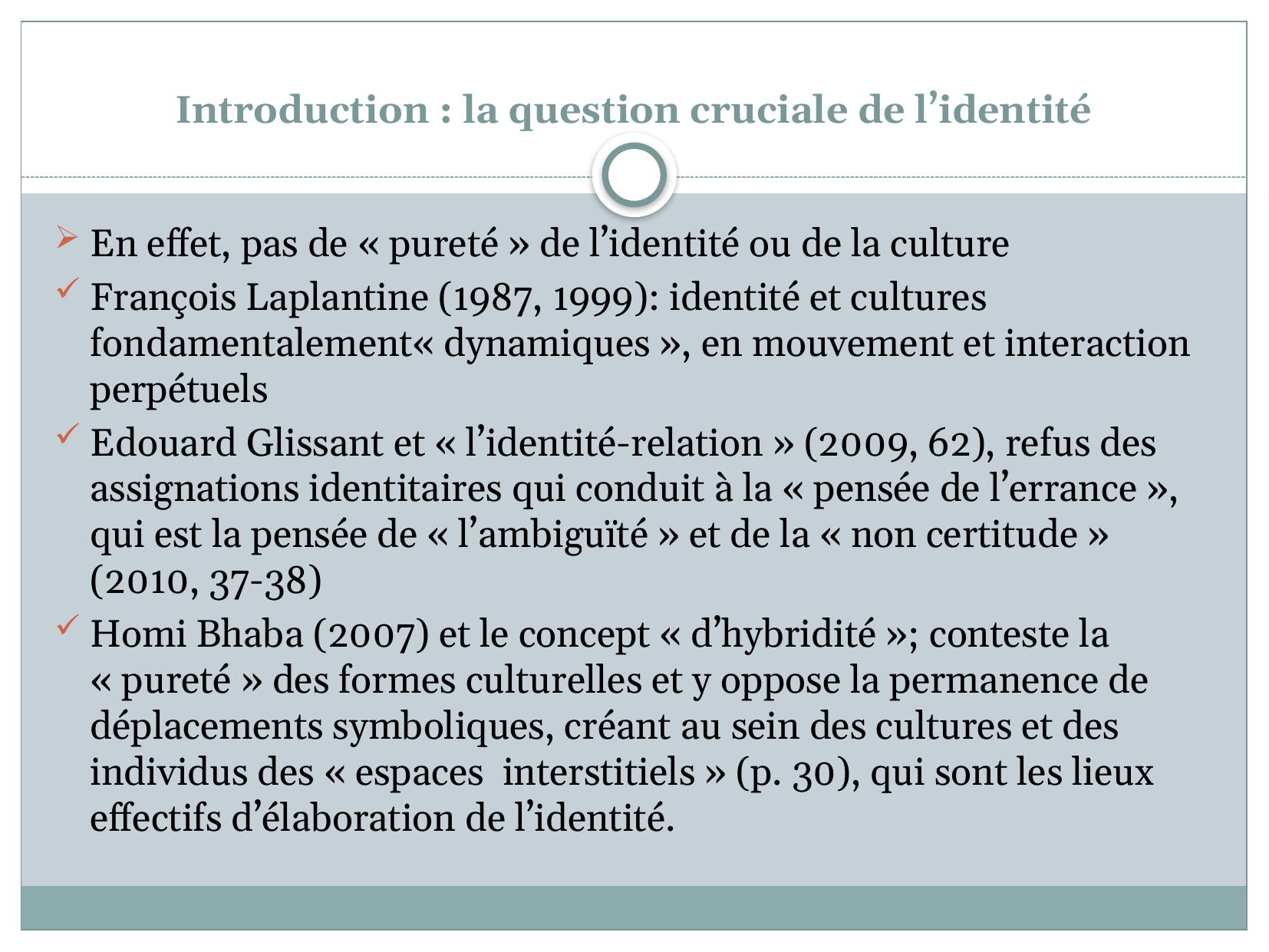

# Introduction : la question cruciale de l’identité
En effet, pas de « pureté » de l’identité ou de la culture
François Laplantine (1987, 1999): identité et cultures fondamentalement« dynamiques », en mouvement et interaction perpétuels
Edouard Glissant et « l’identité-relation » (2009, 62), refus des assignations identitaires qui conduit à la « pensée de l’errance », qui est la pensée de « l’ambiguïté » et de la « non certitude » (2010, 37-38)
Homi Bhaba (2007) et le concept « d’hybridité »; conteste la « pureté » des formes culturelles et y oppose la permanence de déplacements symboliques, créant au sein des cultures et des individus des « espaces  interstitiels » (p. 30), qui sont les lieux effectifs d’élaboration de l’identité.